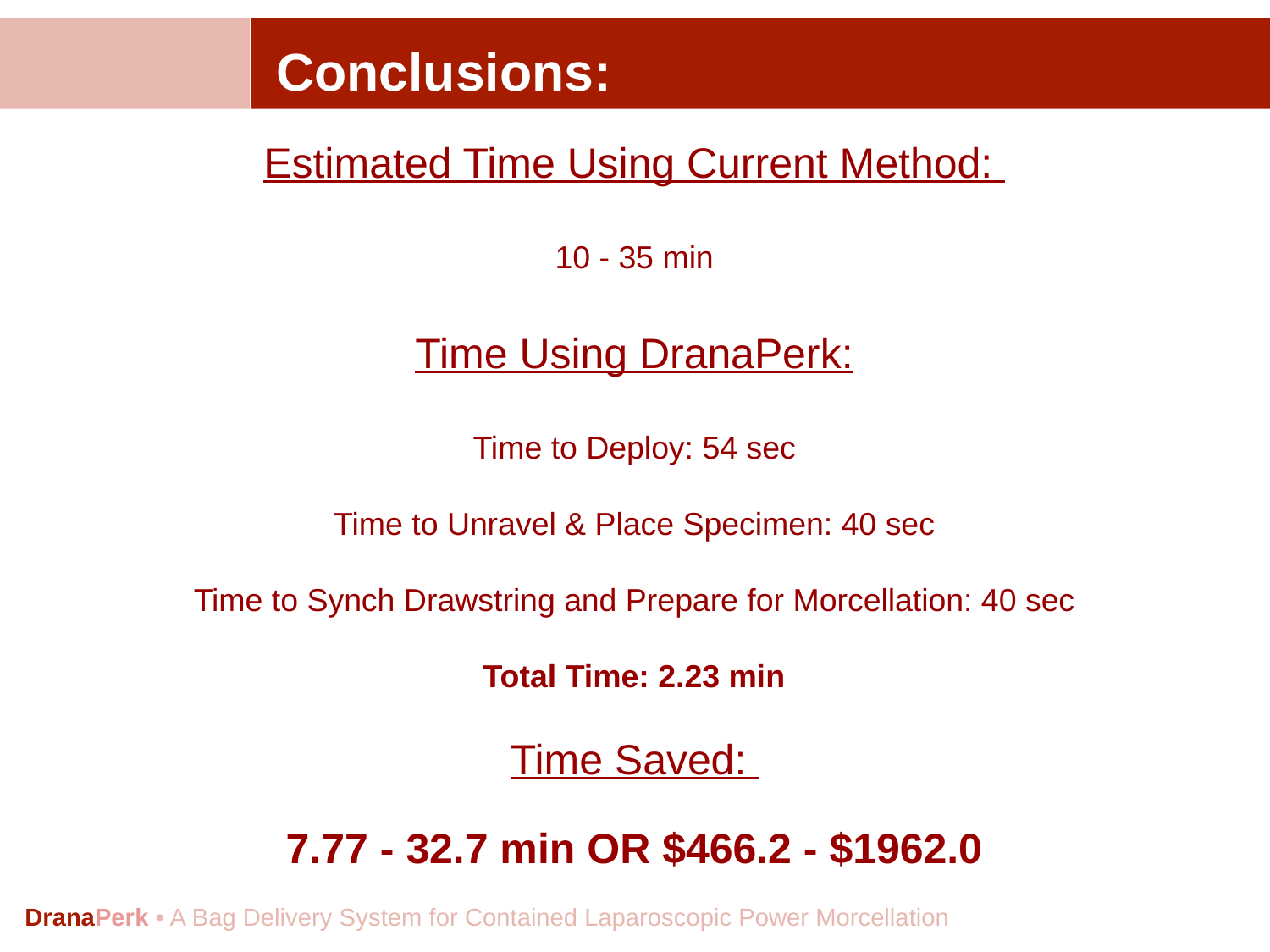

# Conclusions:
Estimated Time Using Current Method:

10 - 35 min

Time Using DranaPerk:

Time to Deploy: 54 sec

Time to Unravel & Place Specimen: 40 sec

Time to Synch Drawstring and Prepare for Morcellation: 40 sec

Total Time: 2.23 min

Time Saved:

7.77 - 32.7 min OR $466.2 - $1962.0

DranaPerk • A Bag Delivery System for Contained Laparoscopic Power Morcellation